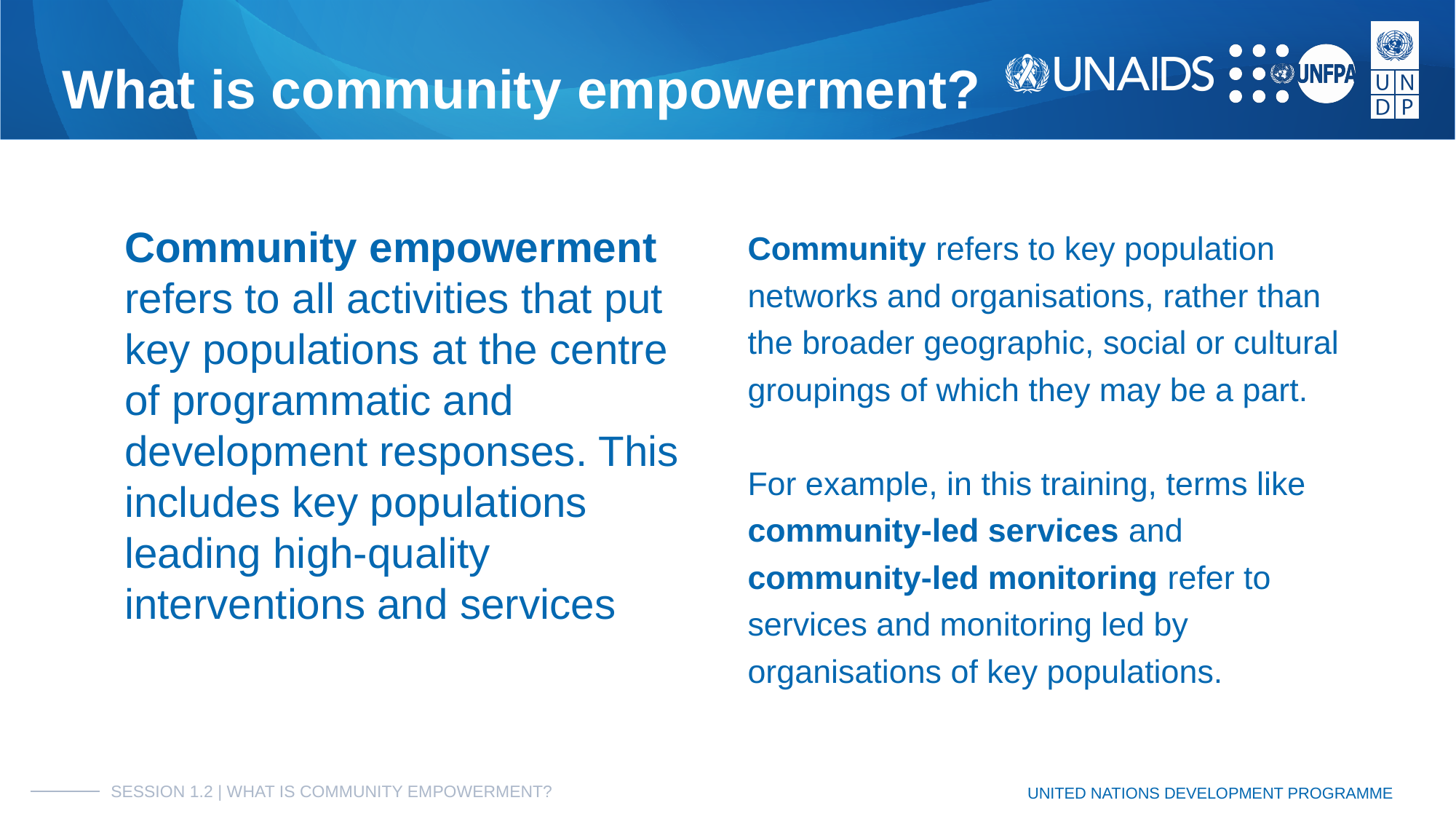

# What is community empowerment?
Community empowerment refers to all activities that put key populations at the centre of programmatic and development responses. This includes key populations leading high-quality interventions and services
Community refers to key population networks and organisations, rather than the broader geographic, social or cultural groupings of which they may be a part.

For example, in this training, terms like community-led services and community-led monitoring refer to services and monitoring led by organisations of key populations.
SESSION 1.2 | WHAT IS COMMUNITY EMPOWERMENT?